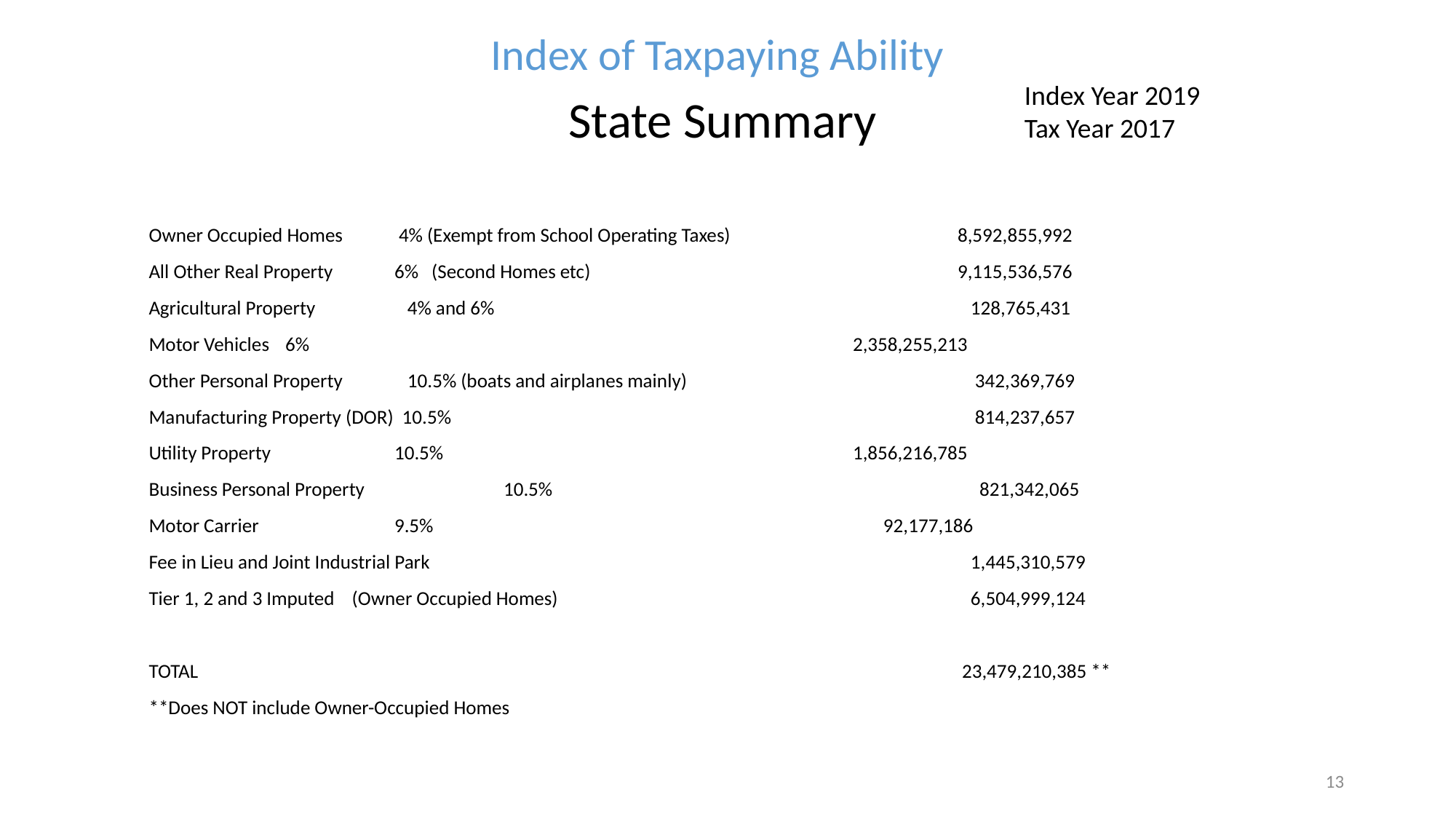

Index of Taxpaying Ability
State Summary

Owner Occupied Homes  	 4% (Exempt from School Operating Taxes)		    8,592,855,992
All Other Real Property   	6%   (Second Homes etc)			    	    9,115,536,576
Agricultural Property	   4% and 6%	   	   	                            	       128,765,431
Motor Vehicles	6%					     2,358,255,213
Other Personal Property	   10.5% (boats and airplanes mainly)	   	  	        342,369,769
Manufacturing Property (DOR)  10.5%			    	   	        814,237,657
Utility Property		10.5%				     1,856,216,785
Business Personal Property		10.5%			  	         821,342,065
Motor Carrier		9.5%				            92,177,186
Fee in Lieu and Joint Industrial Park					       1,445,310,579
Tier 1, 2 and 3 Imputed    (Owner Occupied Homes)			    	       6,504,999,124

TOTAL							     23,479,210,385 **
**Does NOT include Owner-Occupied Homes
Index Year 2019
Tax Year 2017
13